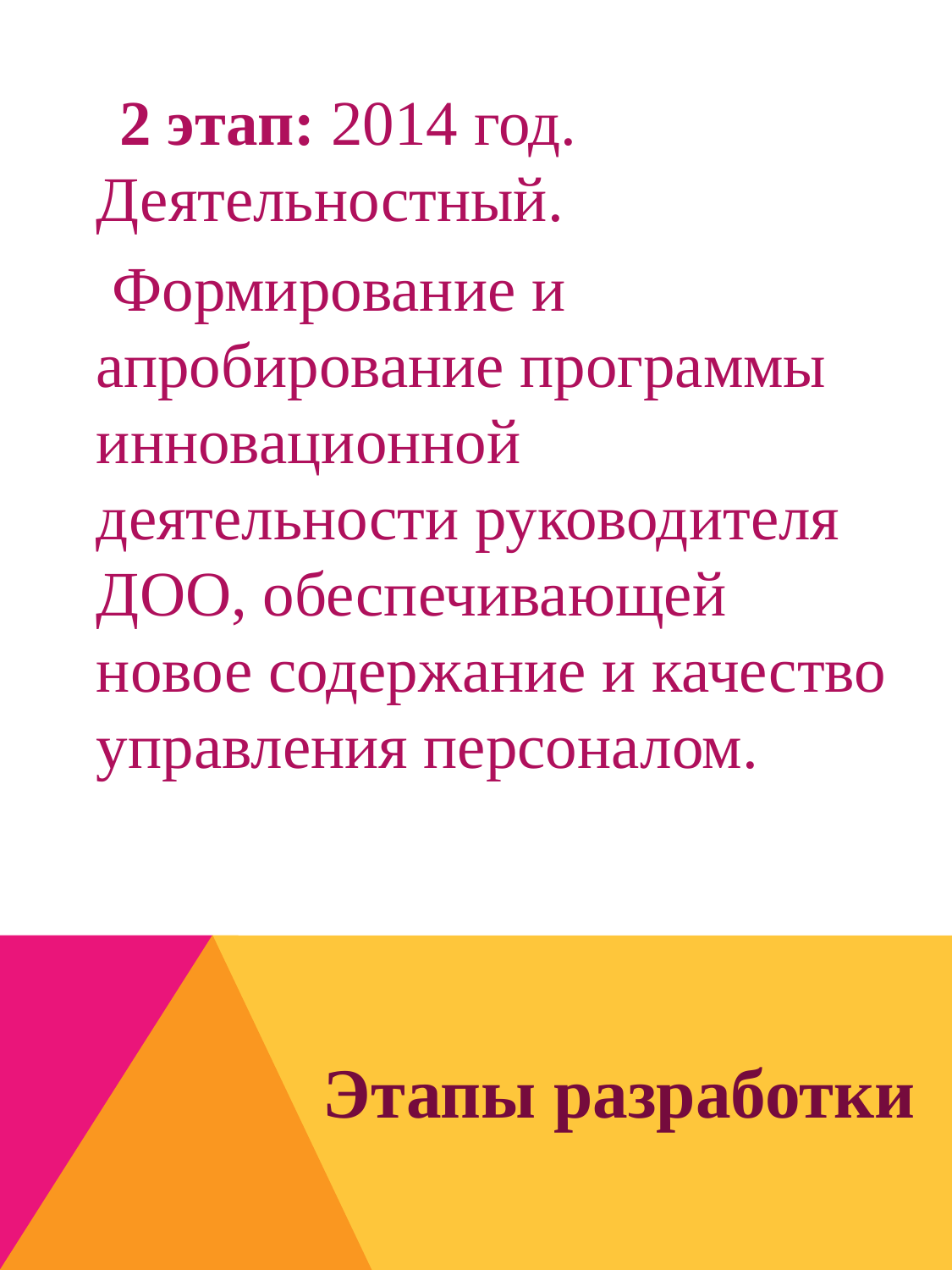

2 этап: 2014 год. Деятельностный.
    Формирование и апробирование программы инновационной деятельности руководителя ДОО, обеспечивающей новое содержание и качество управления персоналом.
# Этапы разработки